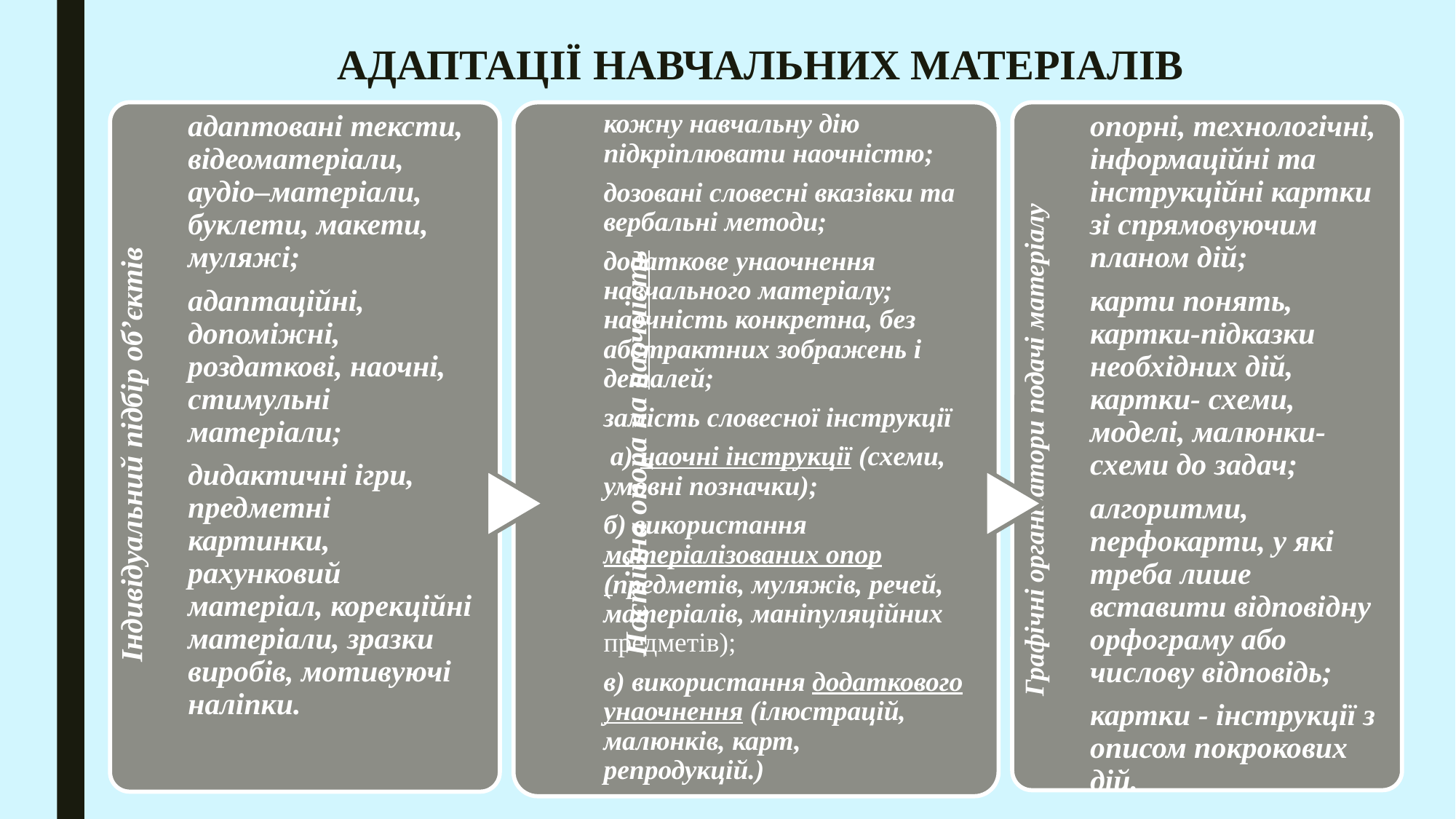

# АДАПТАЦІЇ НАВЧАЛЬНИХ МАТЕРІАЛІВ
Індивідуальний підбір об’єктів
адаптовані тексти, відеоматеріали, аудіо–матеріали, буклети, макети, муляжі;
адаптаційні, допоміжні, роздаткові, наочні, стимульні матеріали;
дидактичні ігри, предметні картинки, рахунковий матеріал, корекційні матеріали, зразки виробів, мотивуючі наліпки.
Постійна опора на наочність
кожну навчальну дію підкріплювати наочністю;
дозовані словесні вказівки та вербальні методи;
додаткове унаочнення навчального матеріалу;  наочність конкретна, без абстрактних зображень і деталей;
замість словесної інструкції
 а) наочні інструкції (схеми, умовні позначки);
б) використання матеріалізованих опор (предметів, муляжів, речей, матеріалів, маніпуляційних предметів);
в) використання додаткового унаочнення (ілюстрацій, малюнків, карт, репродукцій.)
Графічні організатори подачі матеріалу
опорні, технологічні, інформаційні та інструкційні картки зі спрямовуючим планом дій;
карти понять, картки-підказки необхідних дій, картки- схеми, моделі, малюнки-схеми до задач;
алгоритми, перфокарти, у які треба лише вставити відповідну орфограму або числову відповідь;
картки - інструкції з описом покрокових дій.